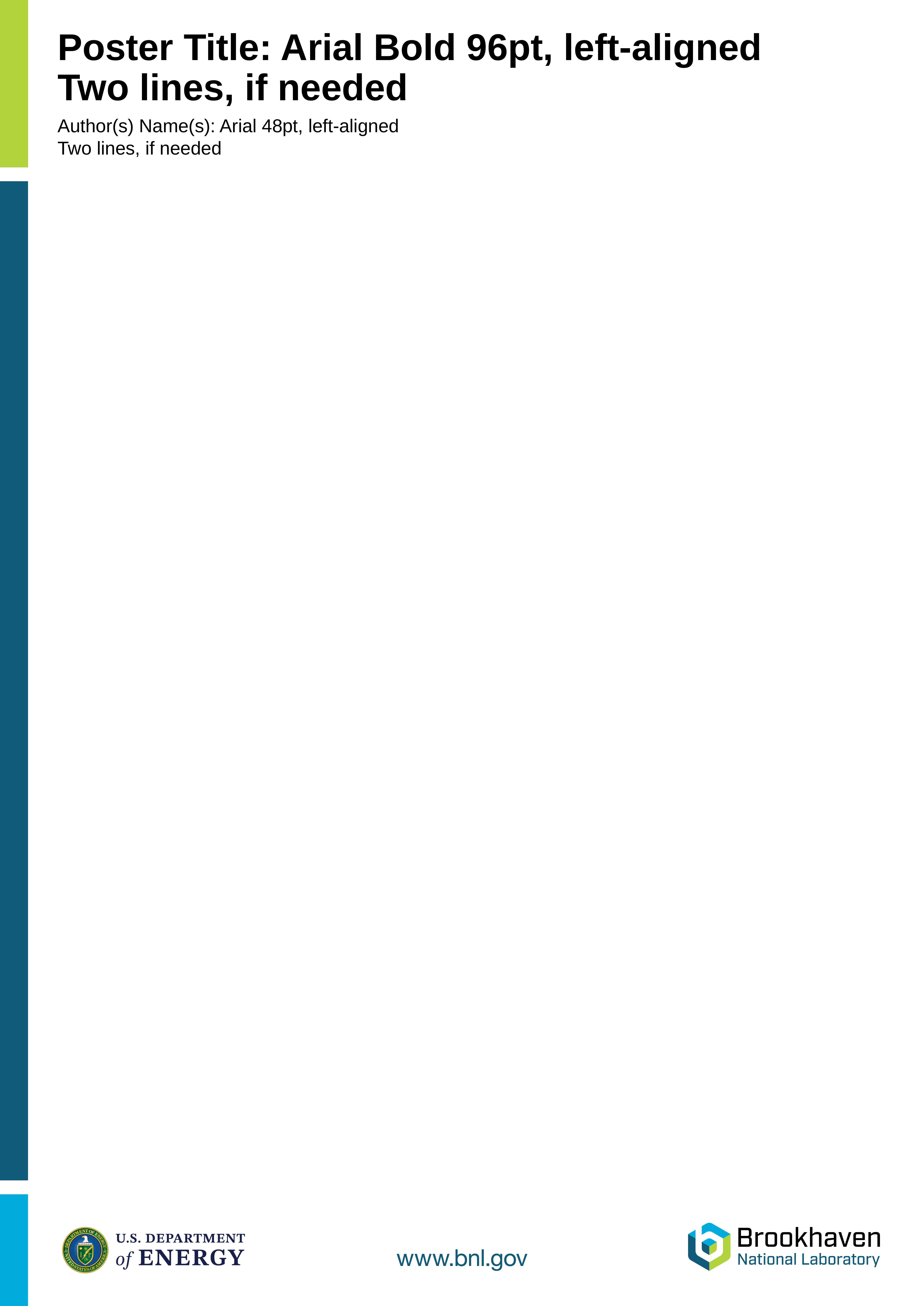

# Poster Title: Arial Bold 96pt, left-aligned Two lines, if needed
Author(s) Name(s): Arial 48pt, left-aligned
Two lines, if needed